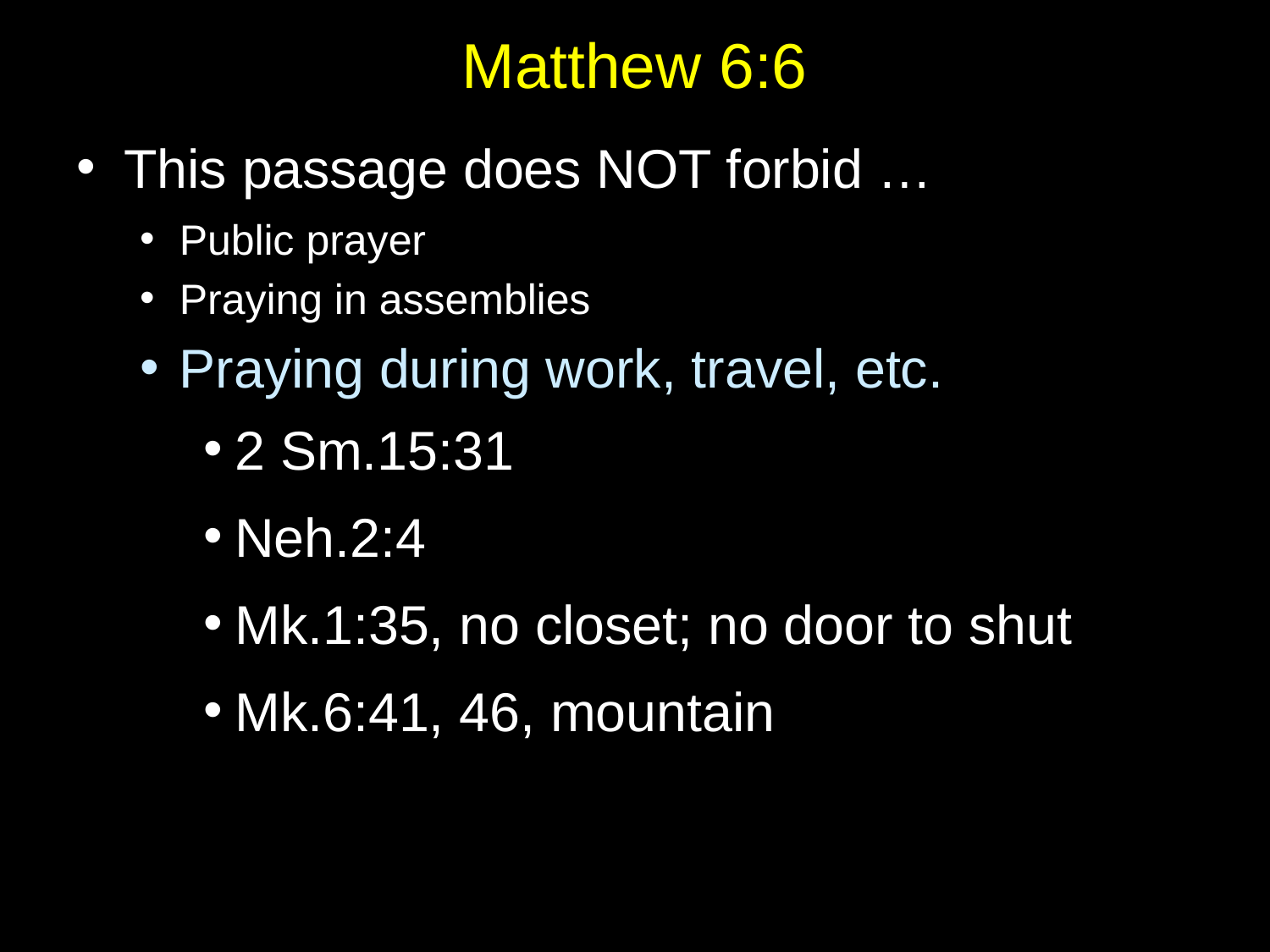

# Matthew 6:6
This passage does NOT forbid …
Public prayer
Praying in assemblies
Praying during work, travel, etc.
2 Sm.15:31
Neh.2:4
Mk.1:35, no closet; no door to shut
Mk.6:41, 46, mountain